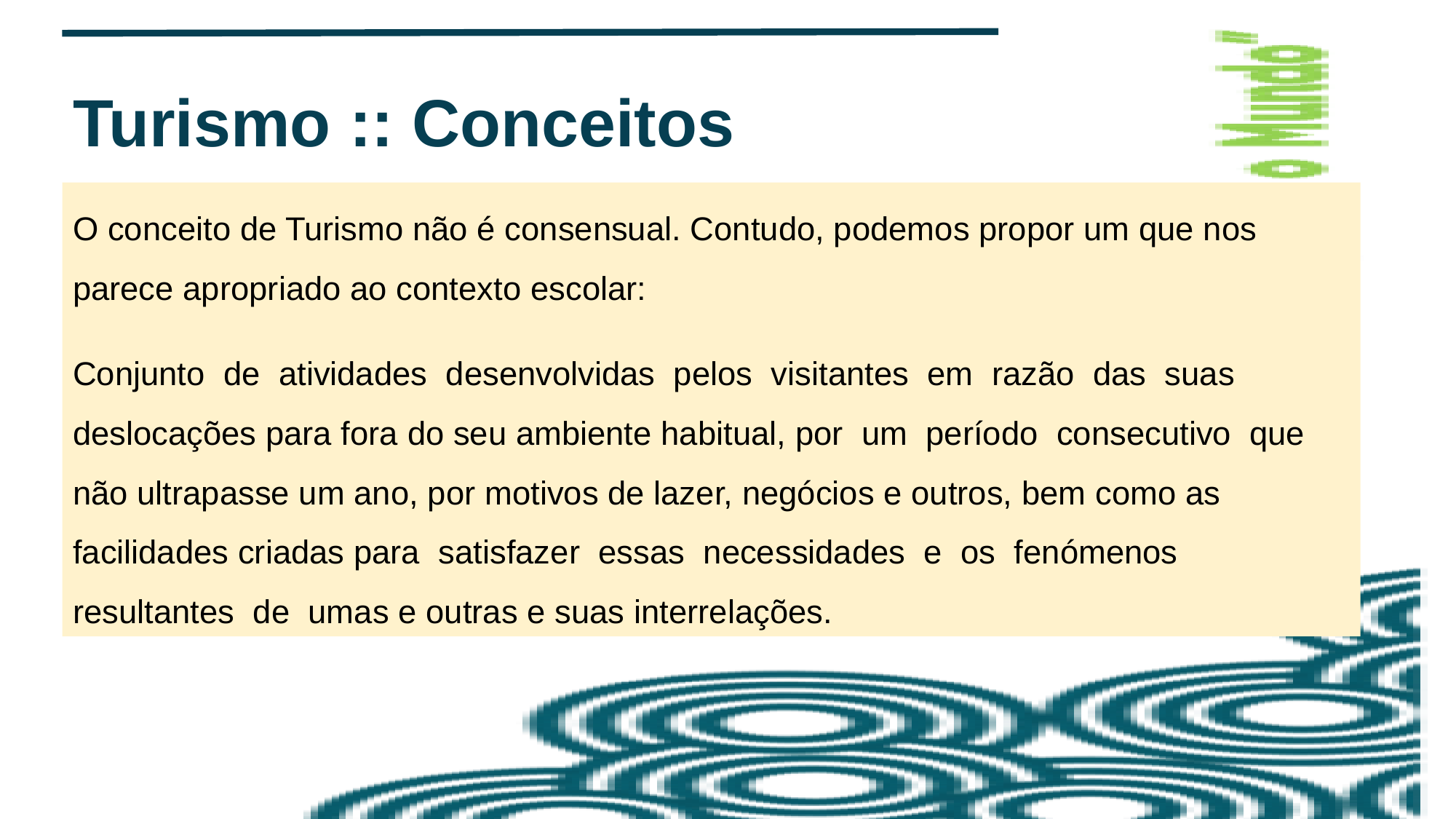

Turismo :: Conceitos
O conceito de Turismo não é consensual. Contudo, podemos propor um que nos parece apropriado ao contexto escolar:
Conjunto  de  atividades  desenvolvidas  pelos  visitantes  em  razão  das  suas deslocações para fora do seu ambiente habitual, por  um  período  consecutivo  que  não ultrapasse um ano, por motivos de lazer, negócios e outros, bem como as facilidades criadas para  satisfazer  essas  necessidades  e  os  fenómenos resultantes  de  umas e outras e suas interrelações.